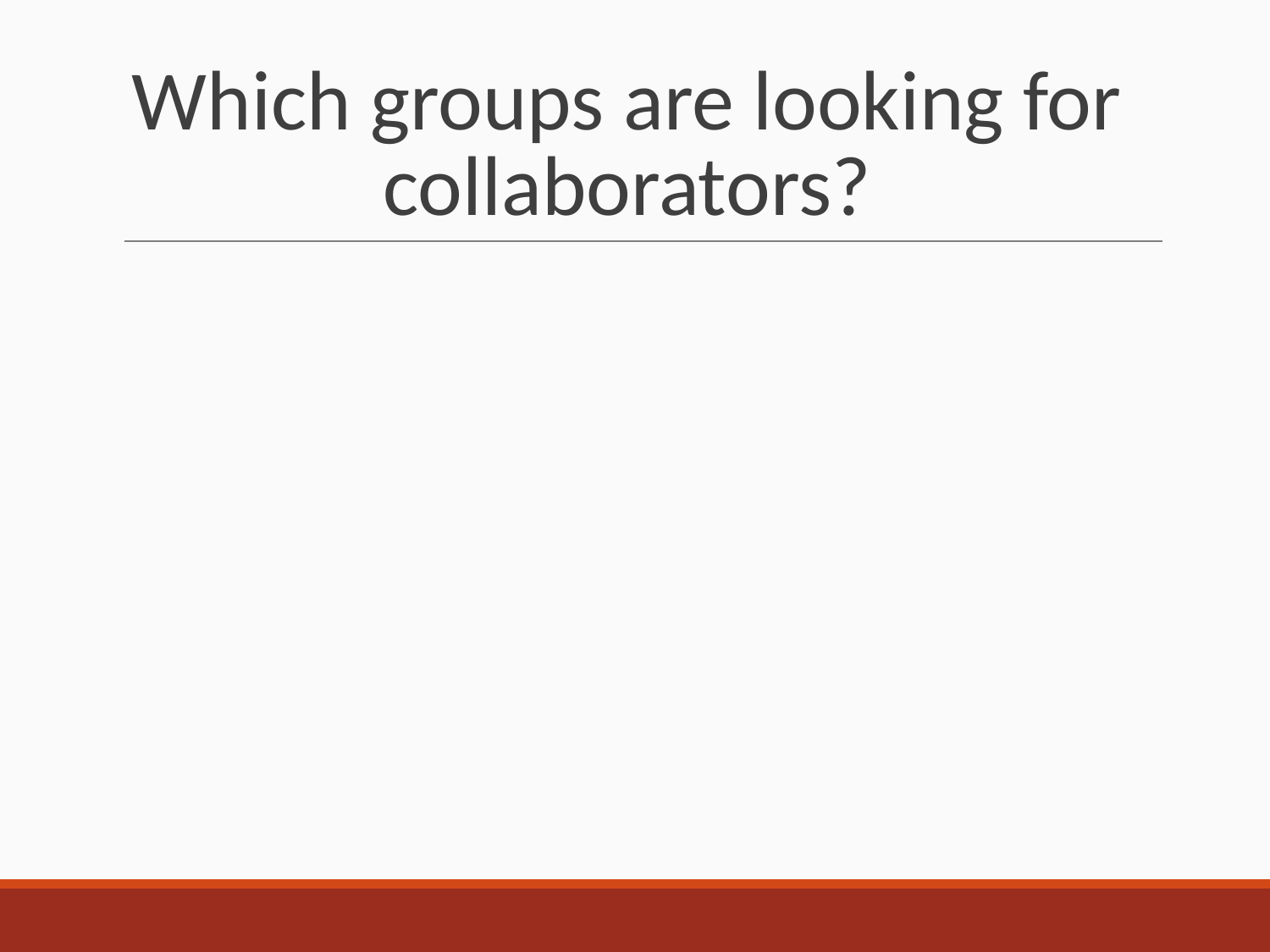

# Which groups are looking for collaborators?